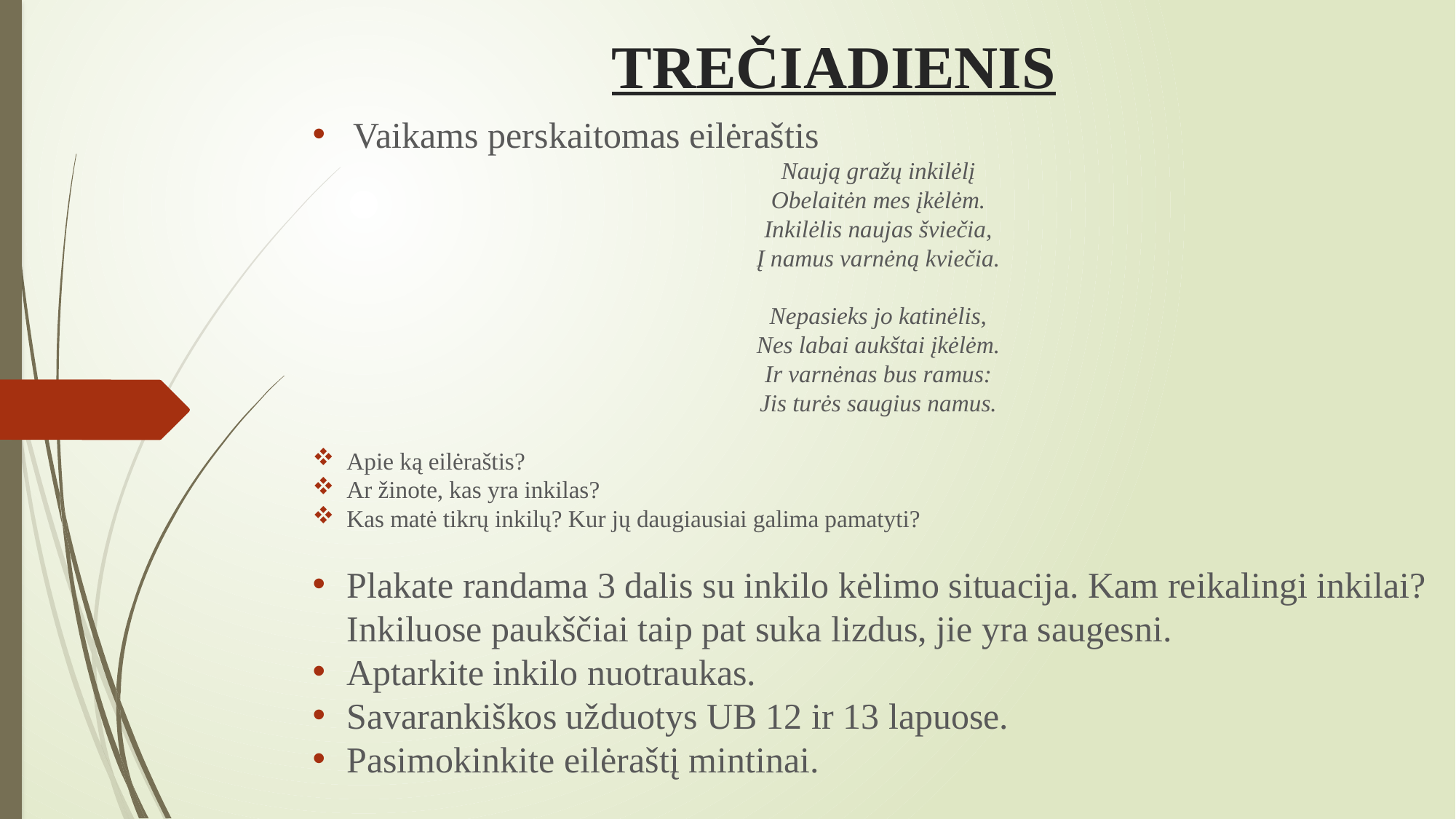

# TREČIADIENIS
Vaikams perskaitomas eilėraštis
Naują gražų inkilėlį
Obelaitėn mes įkėlėm.
Inkilėlis naujas šviečia,
Į namus varnėną kviečia.

Nepasieks jo katinėlis,
Nes labai aukštai įkėlėm.
Ir varnėnas bus ramus:
Jis turės saugius namus.

Apie ką eilėraštis?
Ar žinote, kas yra inkilas?
Kas matė tikrų inkilų? Kur jų daugiausiai galima pamatyti?

Plakate randama 3 dalis su inkilo kėlimo situacija. Kam reikalingi inkilai? Inkiluose paukščiai taip pat suka lizdus, jie yra saugesni.
Aptarkite inkilo nuotraukas.
Savarankiškos užduotys UB 12 ir 13 lapuose.
Pasimokinkite eilėraštį mintinai.